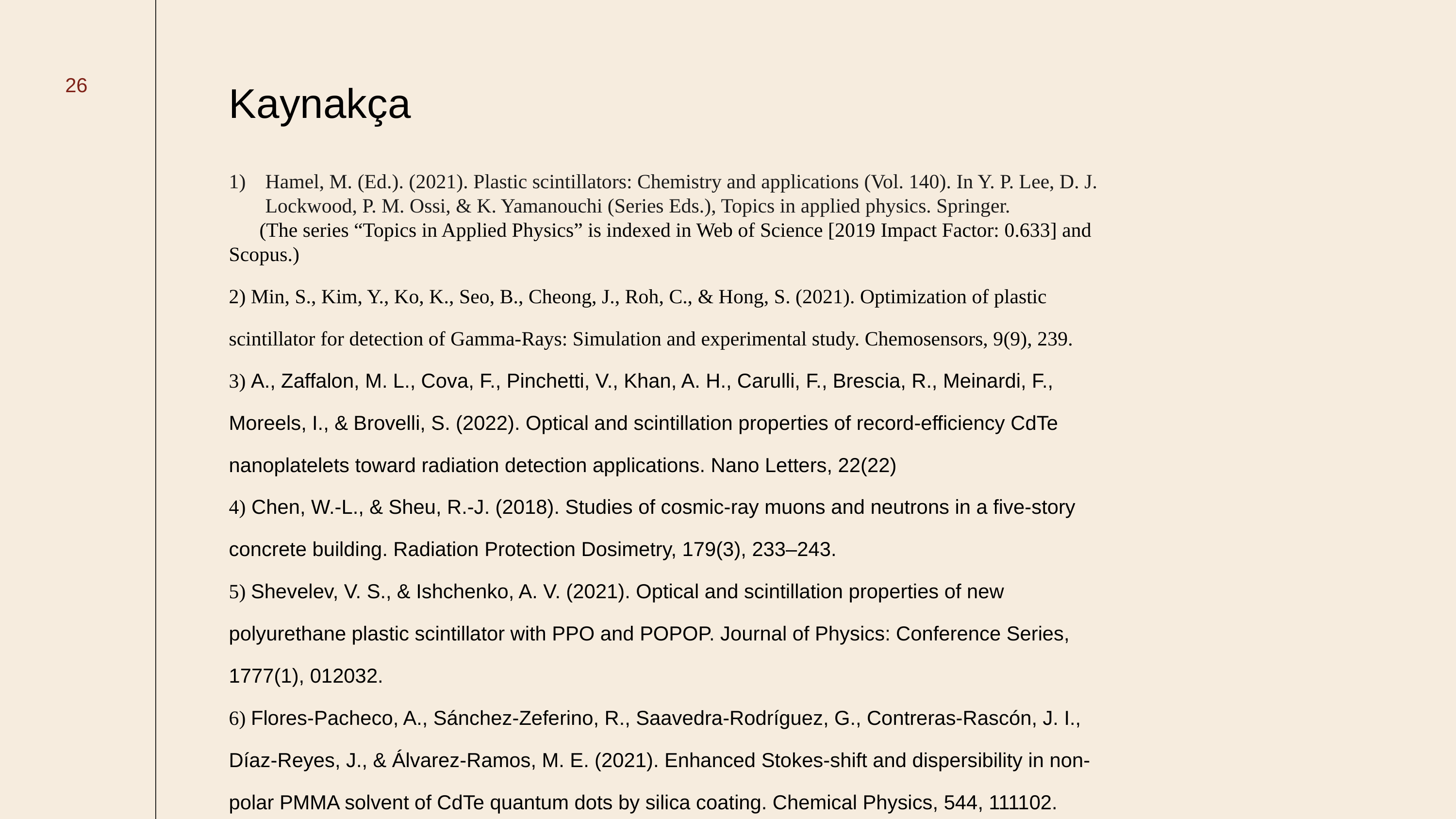

26
Kaynakça

Hamel, M. (Ed.). (2021). Plastic scintillators: Chemistry and applications (Vol. 140). In Y. P. Lee, D. J. Lockwood, P. M. Ossi, & K. Yamanouchi (Series Eds.), Topics in applied physics. Springer.
      (The series “Topics in Applied Physics” is indexed in Web of Science [2019 Impact Factor: 0.633] and Scopus.)
2) Min, S., Kim, Y., Ko, K., Seo, B., Cheong, J., Roh, C., & Hong, S. (2021). Optimization of plastic scintillator for detection of Gamma-Rays: Simulation and experimental study. Chemosensors, 9(9), 239.
3) A., Zaffalon, M. L., Cova, F., Pinchetti, V., Khan, A. H., Carulli, F., Brescia, R., Meinardi, F., Moreels, I., & Brovelli, S. (2022). Optical and scintillation properties of record-efficiency CdTe nanoplatelets toward radiation detection applications. Nano Letters, 22(22)
4) Chen, W.-L., & Sheu, R.-J. (2018). Studies of cosmic-ray muons and neutrons in a five-story concrete building. Radiation Protection Dosimetry, 179(3), 233–243.
5) Shevelev, V. S., & Ishchenko, A. V. (2021). Optical and scintillation properties of new polyurethane plastic scintillator with PPO and POPOP. Journal of Physics: Conference Series, 1777(1), 012032.
6) Flores-Pacheco, A., Sánchez-Zeferino, R., Saavedra-Rodríguez, G., Contreras-Rascón, J. I., Díaz-Reyes, J., & Álvarez-Ramos, M. E. (2021). Enhanced Stokes-shift and dispersibility in non-polar PMMA solvent of CdTe quantum dots by silica coating. Chemical Physics, 544, 111102.